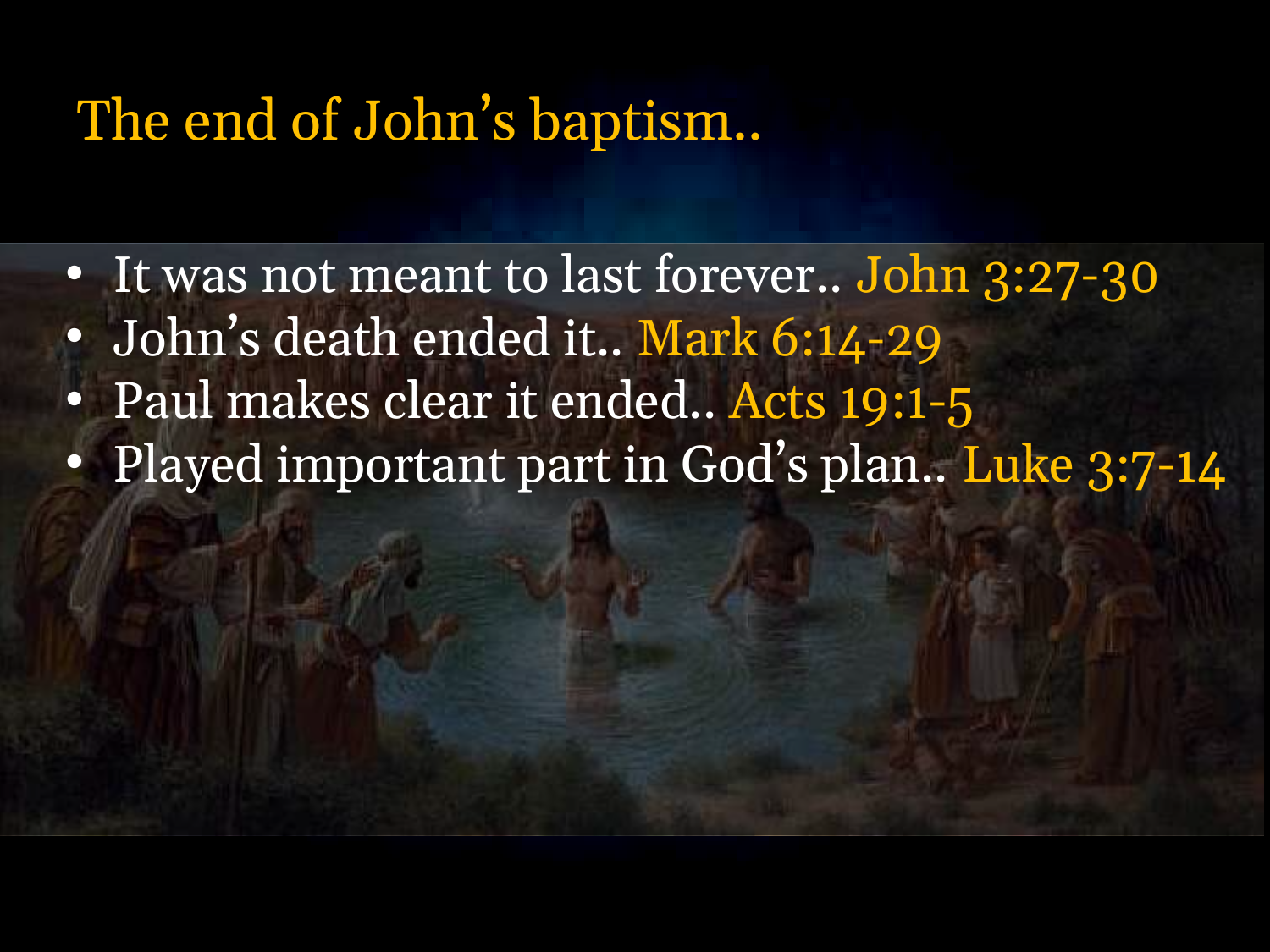

# The end of John’s baptism..
It was not meant to last forever.. John 3:27-30
John’s death ended it.. Mark 6:14-29
Paul makes clear it ended.. Acts 19:1-5
Played important part in God’s plan.. Luke 3:7-14